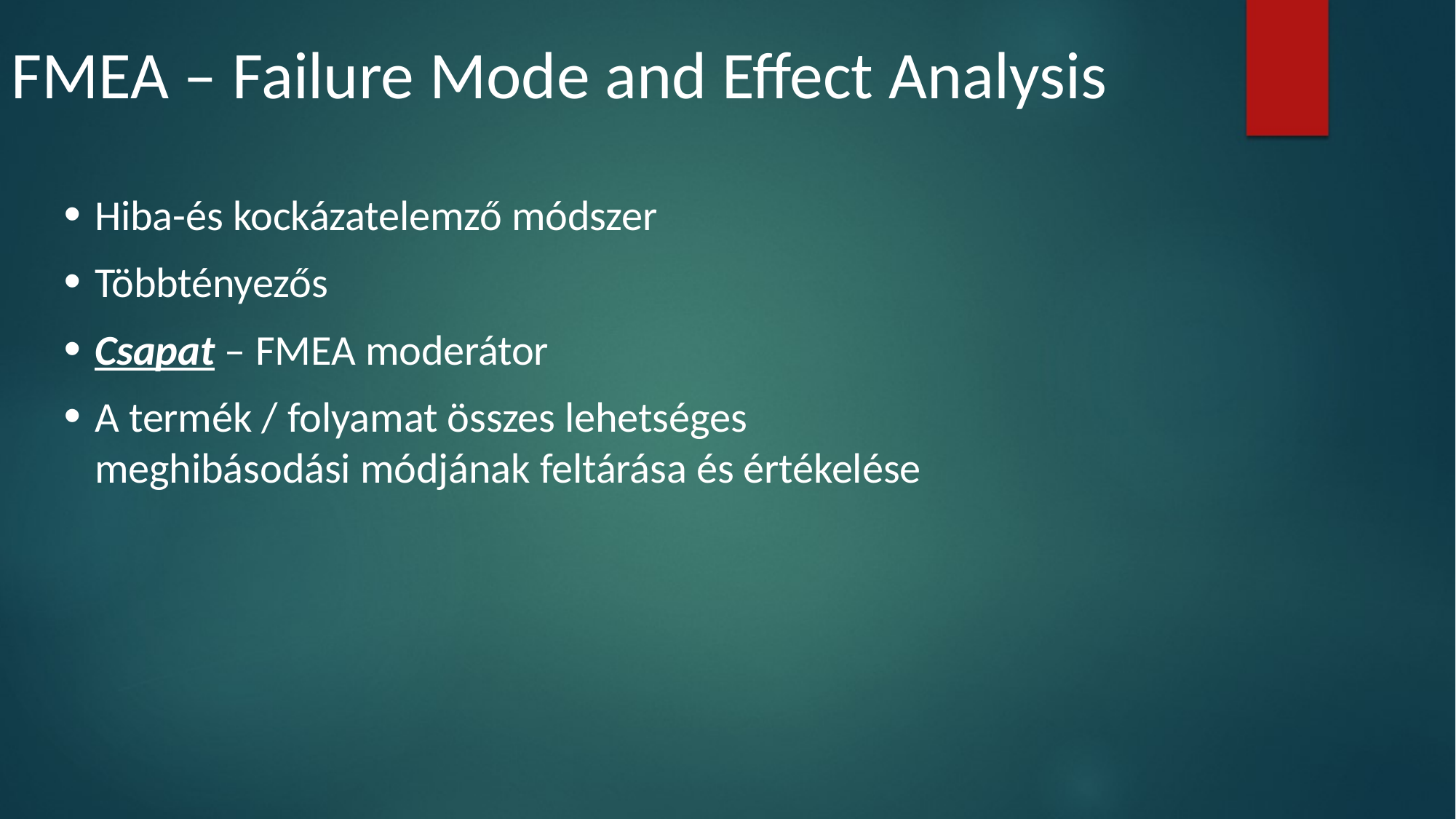

# FMEA – Failure Mode and Effect Analysis
Hiba-és kockázatelemző módszer
Többtényezős
Csapat – FMEA moderátor
A termék / folyamat összes lehetséges meghibásodási módjának feltárása és értékelése